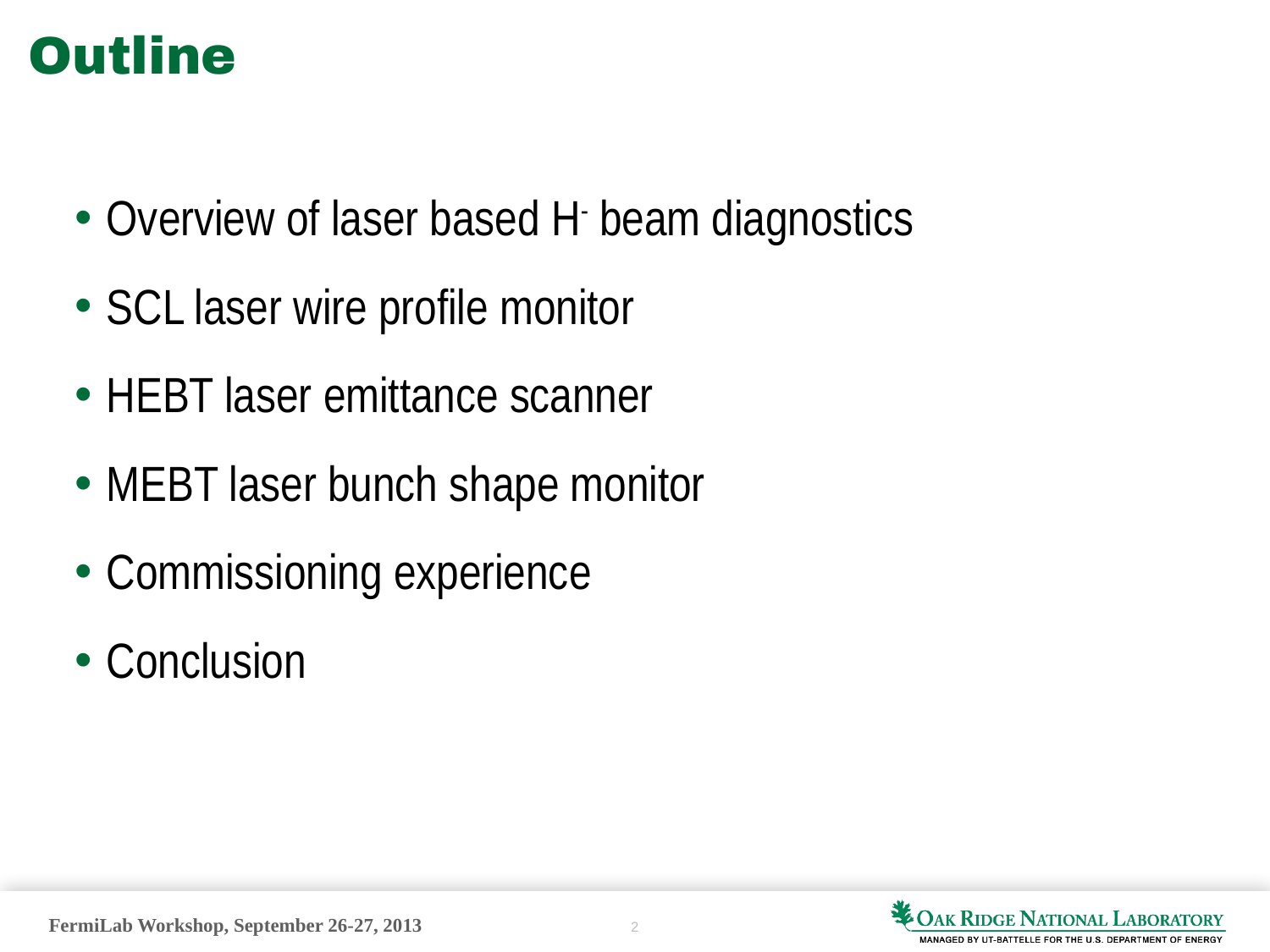

Outline
Overview of laser based H- beam diagnostics
SCL laser wire profile monitor
HEBT laser emittance scanner
MEBT laser bunch shape monitor
Commissioning experience
Conclusion